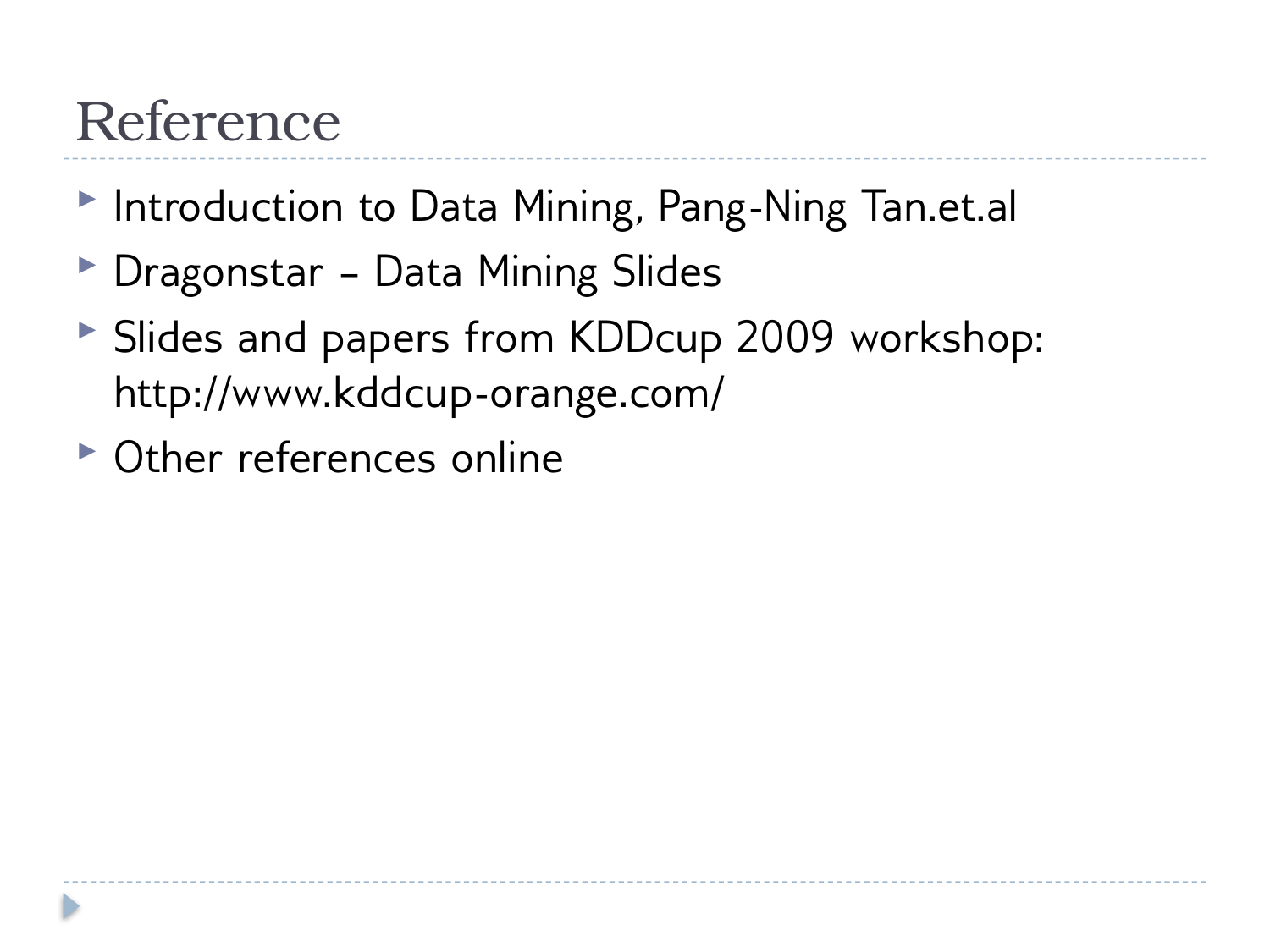

# Reference
Introduction to Data Mining, Pang-Ning Tan.et.al
Dragonstar – Data Mining Slides
Slides and papers from KDDcup 2009 workshop: http://www.kddcup-orange.com/
Other references online